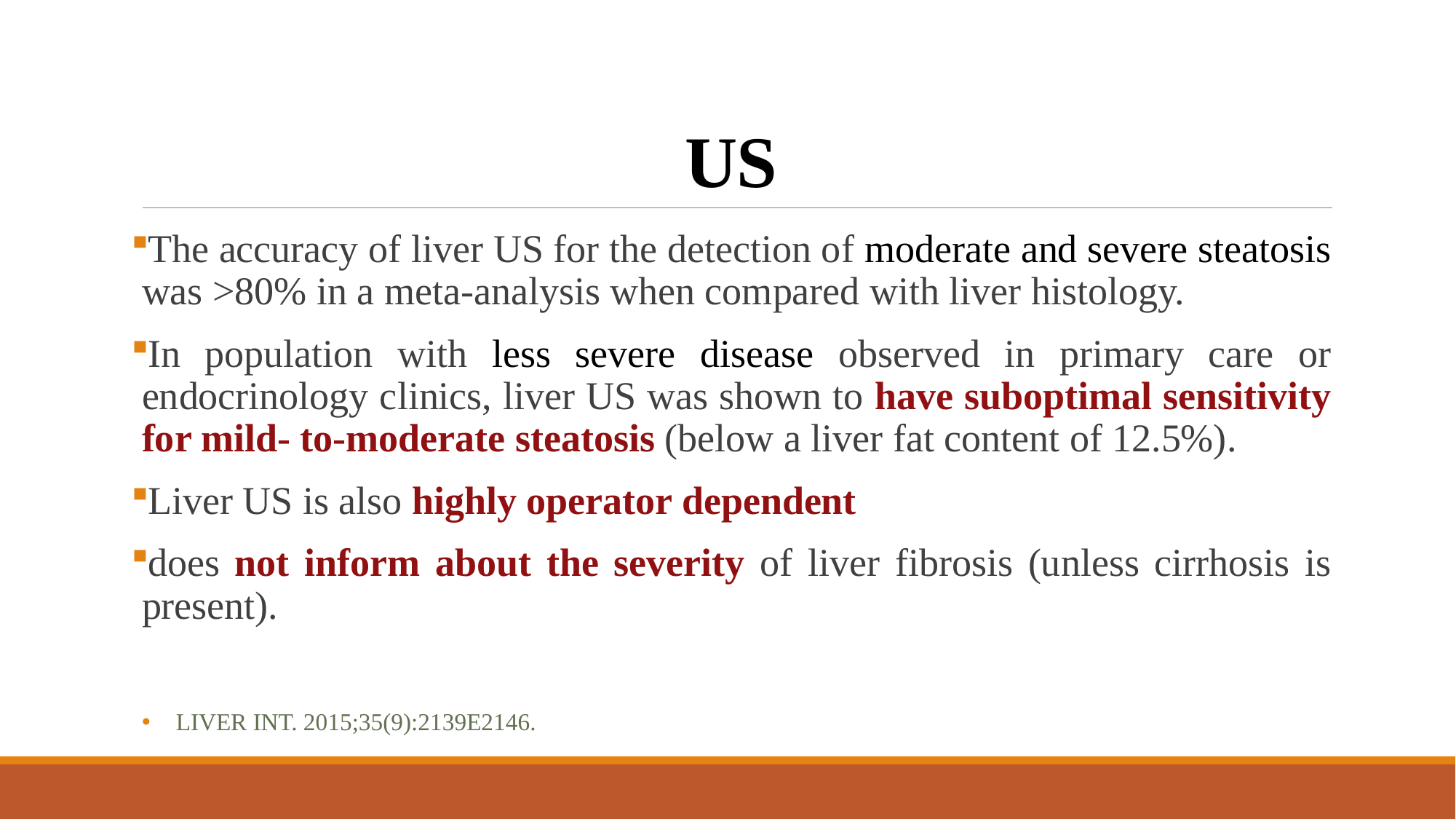

# US
The accuracy of liver US for the detection of moderate and severe steatosis was >80% in a meta-analysis when compared with liver histology.
In population with less severe disease observed in primary care or endocrinology clinics, liver US was shown to have suboptimal sensitivity for mild- to-moderate steatosis (below a liver fat content of 12.5%).
Liver US is also highly operator dependent
does not inform about the severity of liver fibrosis (unless cirrhosis is present).
Liver Int. 2015;35(9):2139e2146.